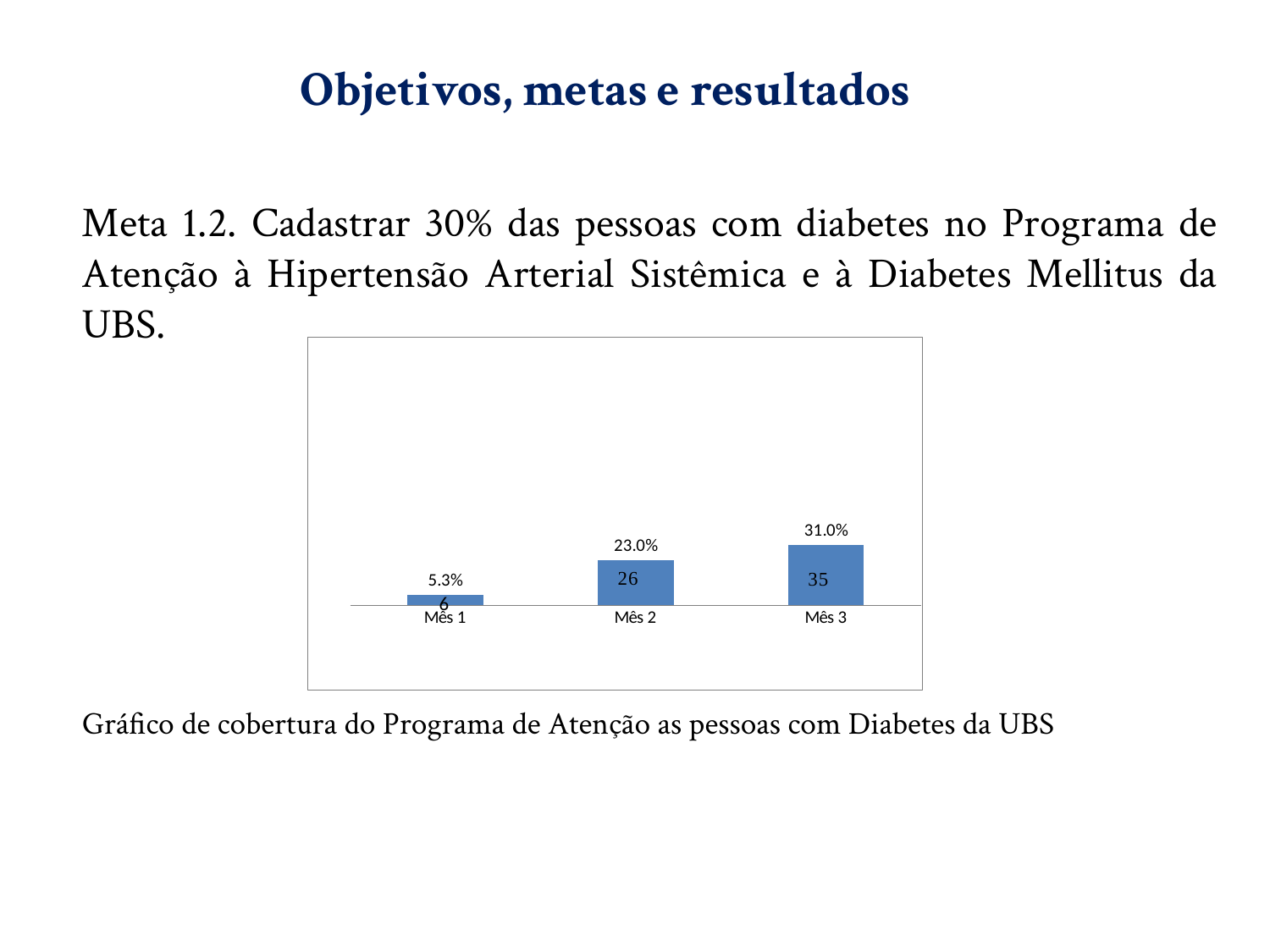

Objetivos, metas e resultados
Meta 1.2. Cadastrar 30% das pessoas com diabetes no Programa de Atenção à Hipertensão Arterial Sistêmica e à Diabetes Mellitus da UBS.

Gráfico de cobertura do Programa de Atenção as pessoas com Diabetes da UBS

### Chart

| Category | Cobertura do Pprograma de Atenção à Diabetes Mellitus na unidade de saúde |
|---|---|
| Mês 1 | 0.053097345132743404 |
| Mês 2 | 0.23008849557522223 |
| Mês 3 | 0.3097345132743363 |
6